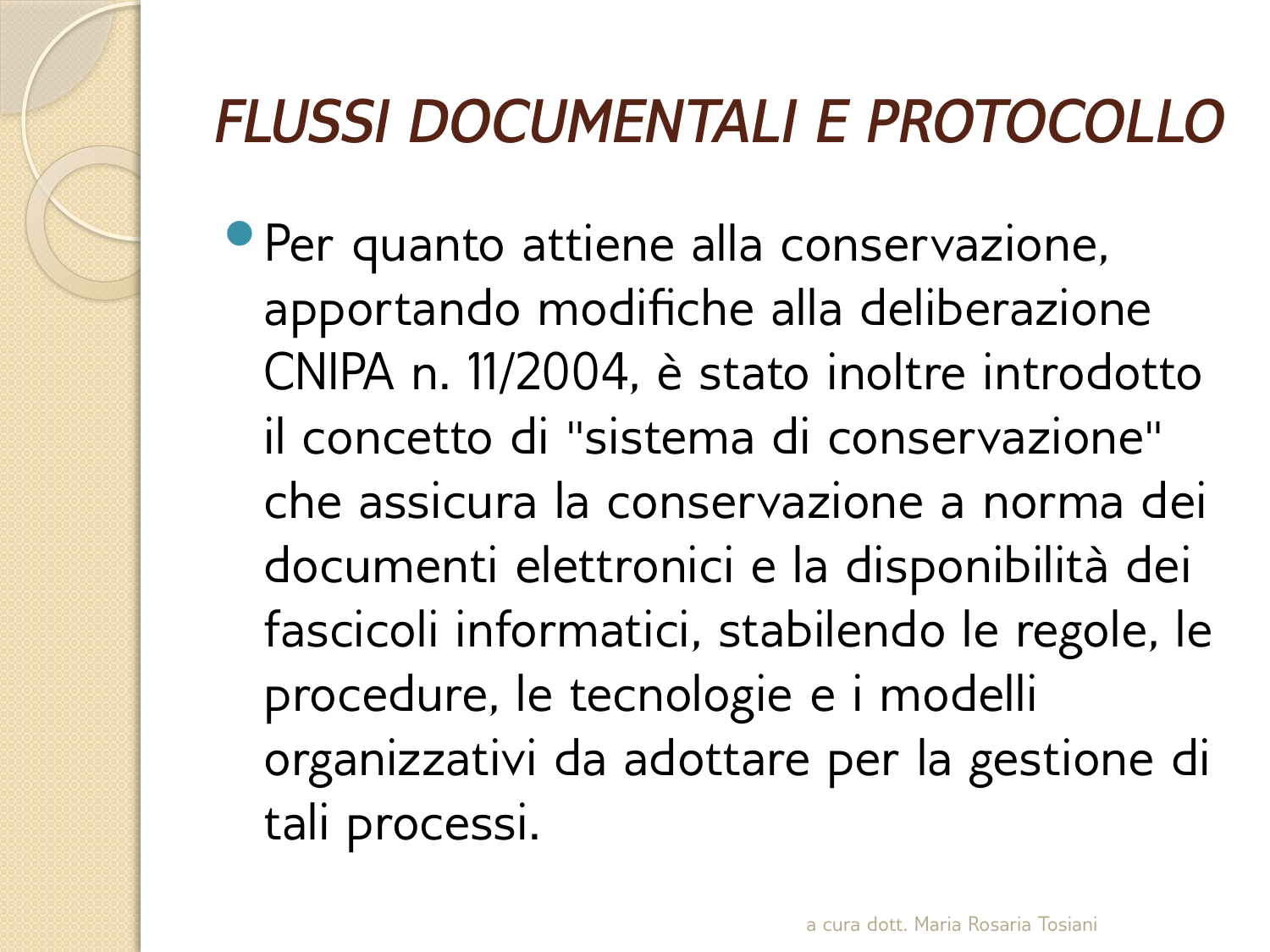

# FLUSSI DOCUMENTALI E PROTOCOLLO
Per quanto attiene alla conservazione, apportando modifiche alla deliberazione CNIPA n. 11/2004, è stato inoltre introdotto il concetto di "sistema di conservazione" che assicura la conservazione a norma dei documenti elettronici e la disponibilità dei fascicoli informatici, stabilendo le regole, le procedure, le tecnologie e i modelli organizzativi da adottare per la gestione di tali processi.
a cura dott. Maria Rosaria Tosiani